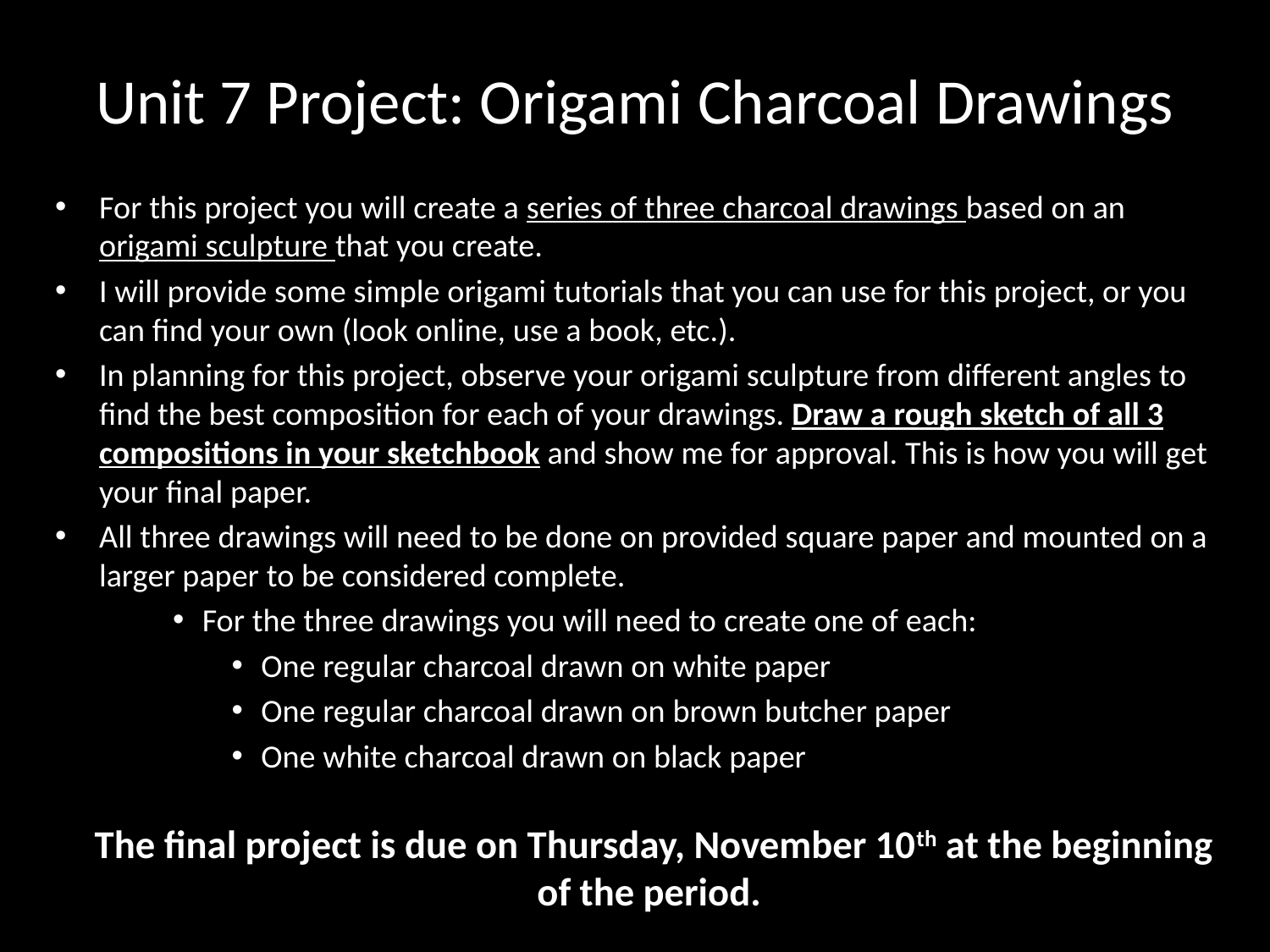

# Unit 7 Project: Origami Charcoal Drawings
For this project you will create a series of three charcoal drawings based on an origami sculpture that you create.
I will provide some simple origami tutorials that you can use for this project, or you can find your own (look online, use a book, etc.).
In planning for this project, observe your origami sculpture from different angles to find the best composition for each of your drawings. Draw a rough sketch of all 3 compositions in your sketchbook and show me for approval. This is how you will get your final paper.
All three drawings will need to be done on provided square paper and mounted on a larger paper to be considered complete.
For the three drawings you will need to create one of each:
One regular charcoal drawn on white paper
One regular charcoal drawn on brown butcher paper
One white charcoal drawn on black paper

The final project is due on Thursday, November 10th at the beginning of the period.